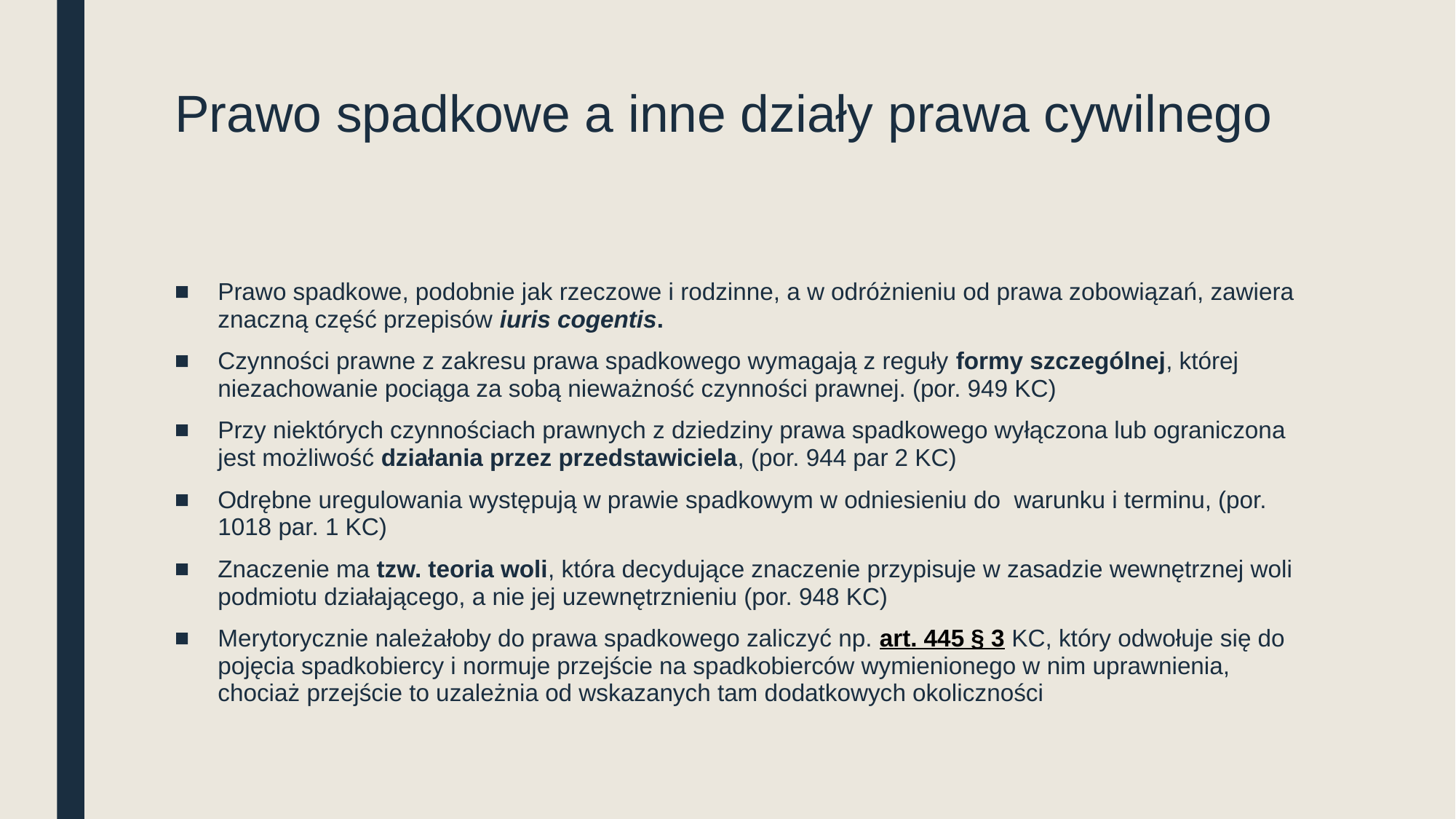

# Prawo spadkowe a inne działy prawa cywilnego
Prawo spadkowe, podobnie jak rzeczowe i rodzinne, a w odróżnieniu od prawa zobowiązań, zawiera znaczną część przepisów iuris cogentis.
Czynności prawne z zakresu prawa spadkowego wymagają z reguły formy szczególnej, której niezachowanie pociąga za sobą nieważność czynności prawnej. (por. 949 KC)
Przy niektórych czynnościach prawnych z dziedziny prawa spadkowego wyłączona lub ograniczona jest możliwość działania przez przedstawiciela, (por. 944 par 2 KC)
Odrębne uregulowania występują w prawie spadkowym w odniesieniu do  warunku i terminu, (por. 1018 par. 1 KC)
Znaczenie ma tzw. teoria woli, która decydujące znaczenie przypisuje w zasadzie wewnętrznej woli podmiotu działającego, a nie jej uzewnętrznieniu (por. 948 KC)
Merytorycznie należałoby do prawa spadkowego zaliczyć np. art. 445 § 3 KC, który odwołuje się do pojęcia spadkobiercy i normuje przejście na spadkobierców wymienionego w nim uprawnienia, chociaż przejście to uzależnia od wskazanych tam dodatkowych okoliczności